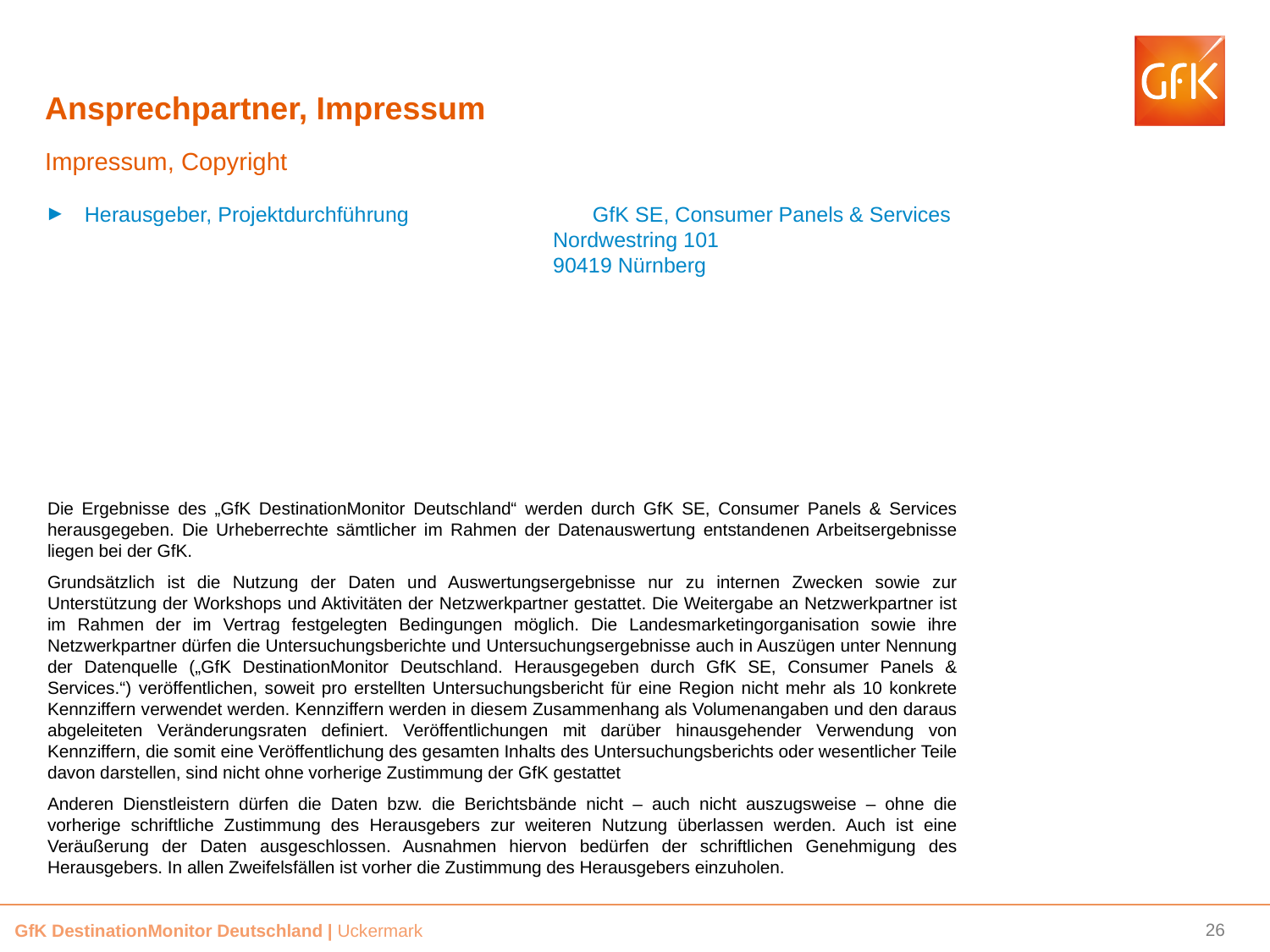

# Ansprechpartner, Impressum
Impressum, Copyright
Herausgeber, Projektdurchführung		GfK SE, Consumer Panels & Services
				Nordwestring 101
				90419 Nürnberg

Die Ergebnisse des „GfK DestinationMonitor Deutschland“ werden durch GfK SE, Consumer Panels & Services herausgegeben. Die Urheberrechte sämtlicher im Rahmen der Datenauswertung entstandenen Arbeitsergebnisse liegen bei der GfK.
Grundsätzlich ist die Nutzung der Daten und Auswertungsergebnisse nur zu internen Zwecken sowie zur Unterstützung der Workshops und Aktivitäten der Netzwerkpartner gestattet. Die Weitergabe an Netzwerkpartner ist im Rahmen der im Vertrag festgelegten Bedingungen möglich. Die Landesmarketingorganisation sowie ihre Netzwerkpartner dürfen die Untersuchungsberichte und Untersuchungsergebnisse auch in Auszügen unter Nennung der Datenquelle („GfK DestinationMonitor Deutschland. Herausgegeben durch GfK SE, Consumer Panels & Services.“) veröffentlichen, soweit pro erstellten Untersuchungsbericht für eine Region nicht mehr als 10 konkrete Kennziffern verwendet werden. Kennziffern werden in diesem Zusammenhang als Volumenangaben und den daraus abgeleiteten Veränderungsraten definiert. Veröffentlichungen mit darüber hinausgehender Verwendung von Kennziffern, die somit eine Veröffentlichung des gesamten Inhalts des Untersuchungsberichts oder wesentlicher Teile davon darstellen, sind nicht ohne vorherige Zustimmung der GfK gestattet
Anderen Dienstleistern dürfen die Daten bzw. die Berichtsbände nicht – auch nicht auszugsweise – ohne die vorherige schriftliche Zustimmung des Herausgebers zur weiteren Nutzung überlassen werden. Auch ist eine Veräußerung der Daten ausgeschlossen. Ausnahmen hiervon bedürfen der schriftlichen Genehmigung des Herausgebers. In allen Zweifelsfällen ist vorher die Zustimmung des Herausgebers einzuholen.